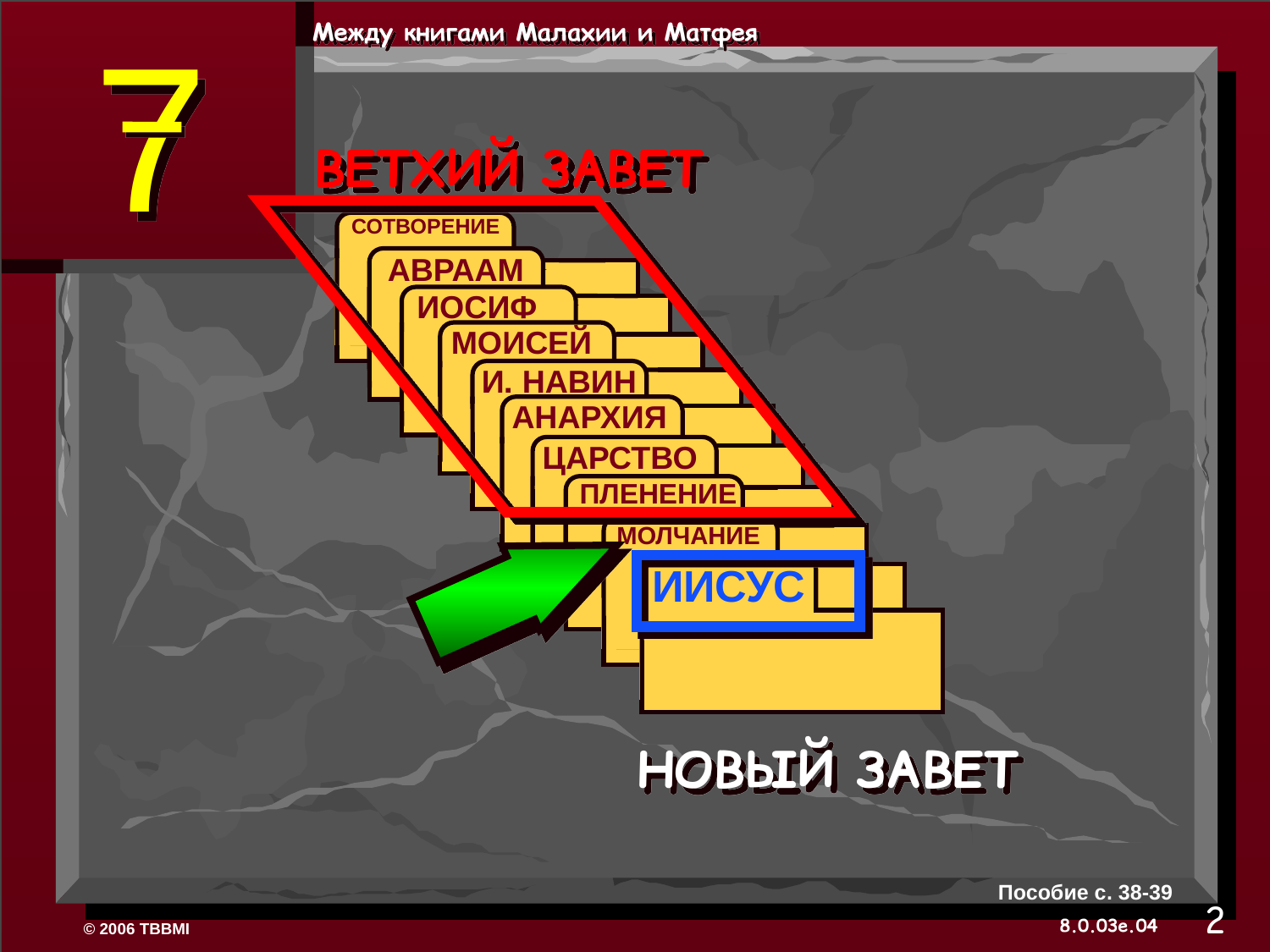

Между книгами Малахии и Матфея
ВЕТХИЙ ЗАВЕТ

   СОТВОРЕНИЕ
ABRAHAM

  АВРААМ
ABRAHAM

ИОСИФ
ABRAHAM

 МОИСЕЙ

   И. НАВИН

   АНАРХИЯ

  ЦАРСТВО

     ПЛЕНЕНИЕ

   МОЛЧАНИЕ

ИИСУС

НОВЫЙ ЗАВЕТ
Пособие с. 38-39
2

04